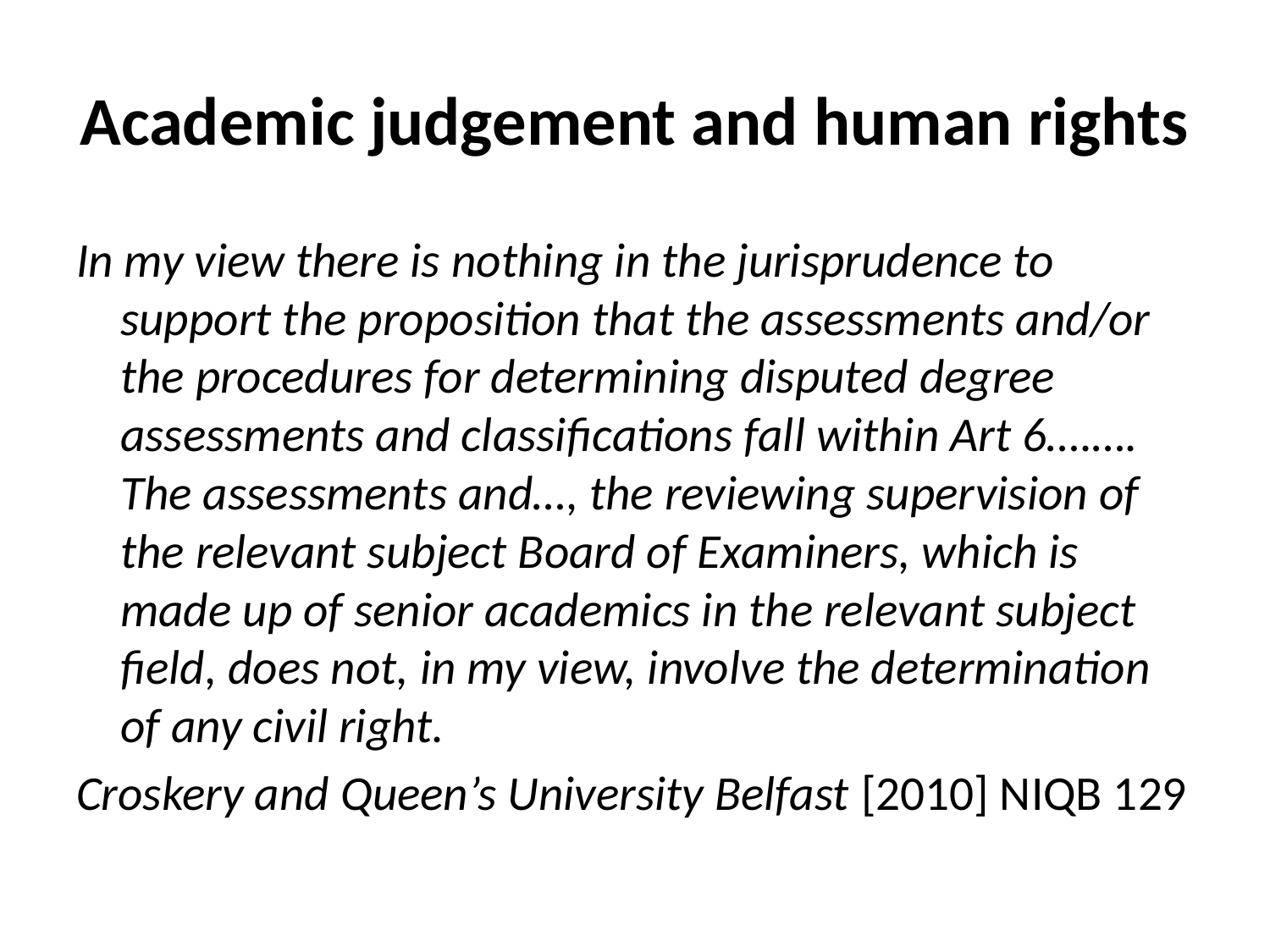

# Academic judgement and human rights
In my view there is nothing in the jurisprudence to support the proposition that the assessments and/or the procedures for determining disputed degree assessments and classifications fall within Art 6….…. The assessments and…, the reviewing supervision of the relevant subject Board of Examiners, which is made up of senior academics in the relevant subject field, does not, in my view, involve the determination of any civil right.
Croskery and Queen’s University Belfast [2010] NIQB 129